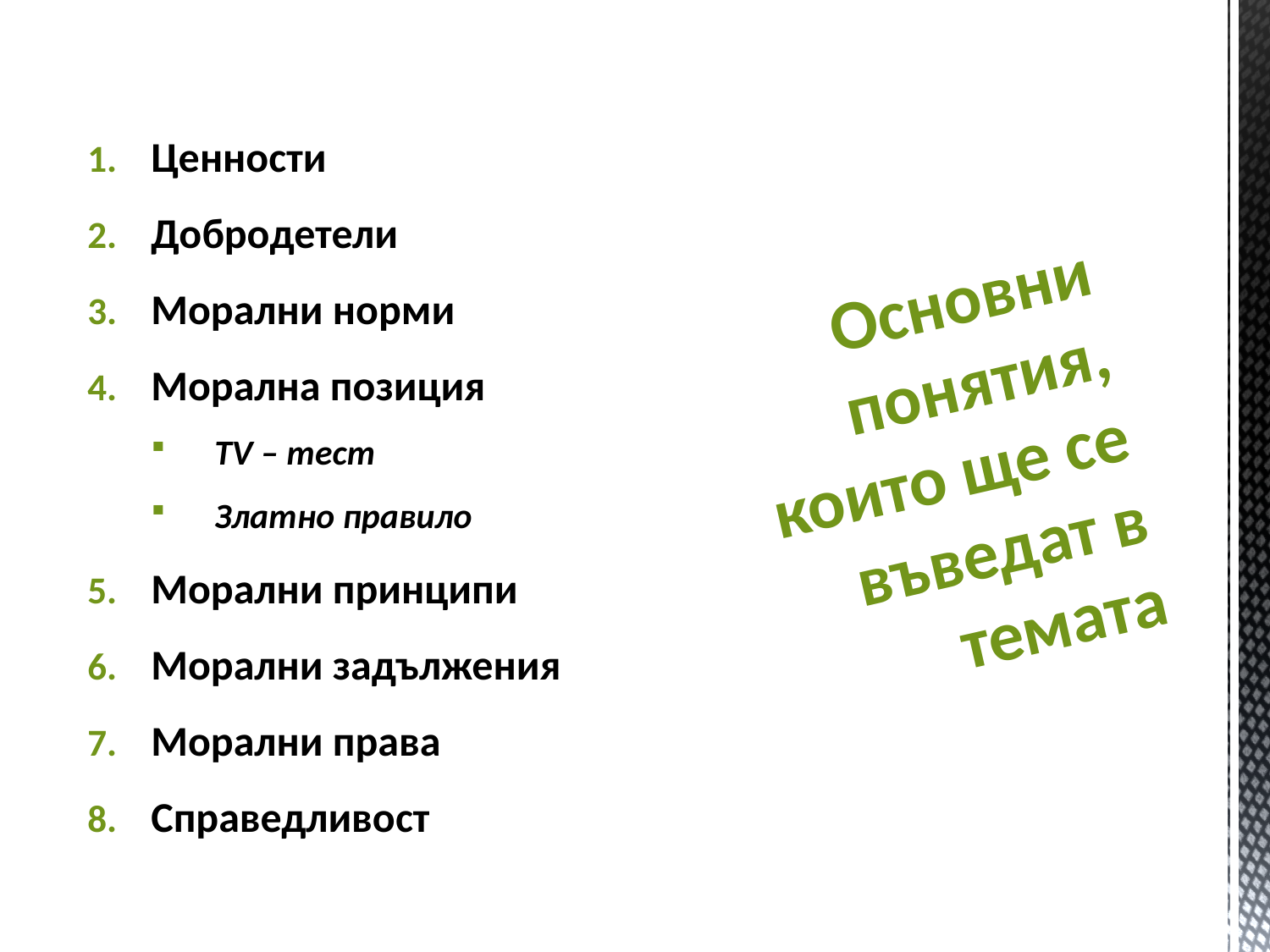

# Основни понятия, които ще се въведат в темата
Ценности
Добродетели
Морални норми
Морална позиция
TV – тест
Златно правило
Морални принципи
Морални задължения
Морални права
Справедливост